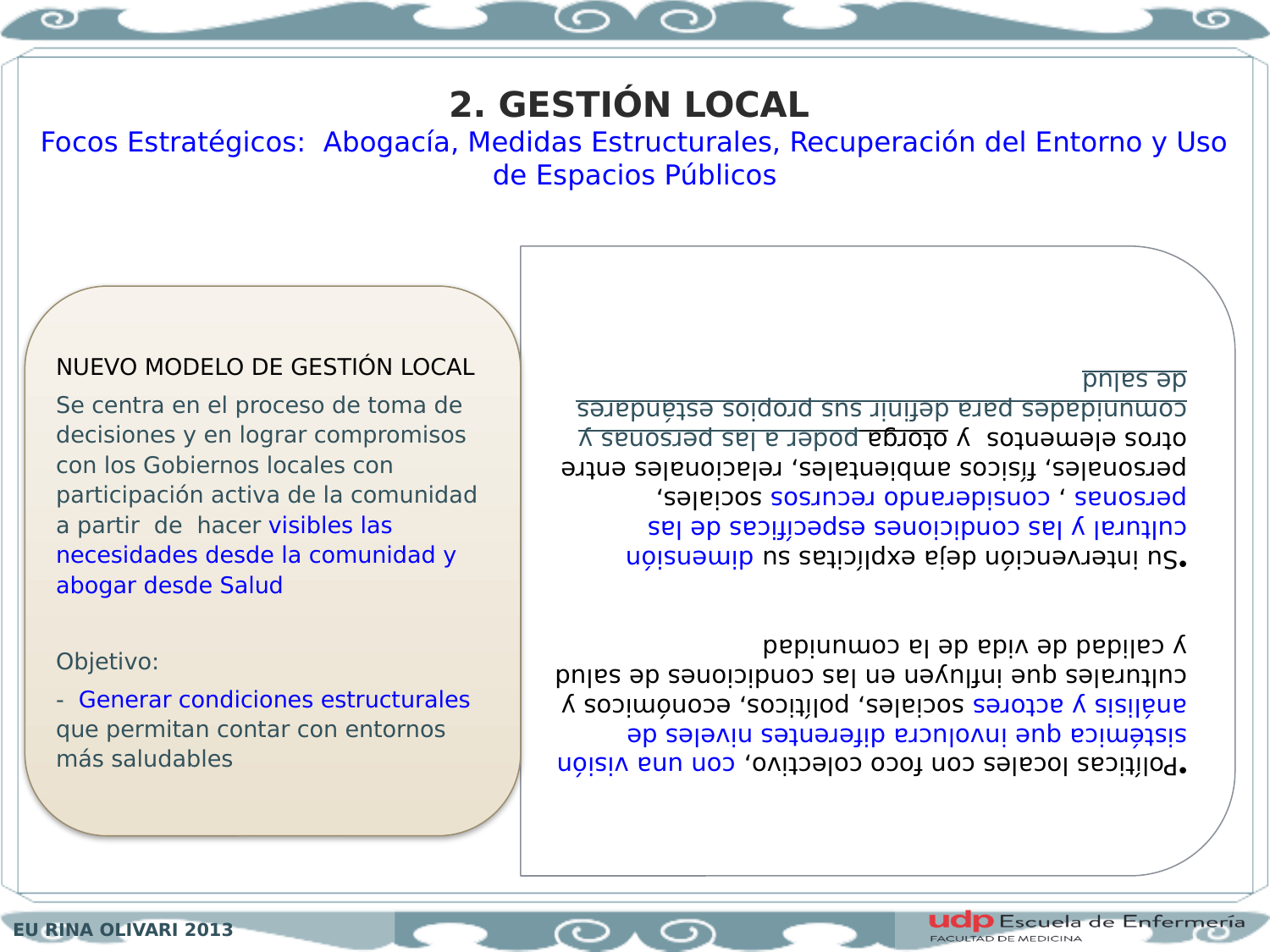

# 2. GESTIÓN LOCAL Focos Estratégicos:  Abogacía, Medidas Estructurales, Recuperación del Entorno y Uso de Espacios Públicos
Políticas locales con foco colectivo, con una visión sistémica que involucra diferentes niveles de análisis y actores sociales, políticos, económicos y culturales que influyen en las condiciones de salud y calidad de vida de la comunidad

Su intervención deja explícitas su dimensión cultural y las condiciones específicas de las personas , considerando recursos sociales, personales, físicos ambientales, relacionales entre otros elementos  y otorga poder a las personas y comunidades para definir sus propios estándares de salud

NUEVO MODELO DE GESTIÓN LOCAL
Se centra en el proceso de toma de decisiones y en lograr compromisos con los Gobiernos locales con participación activa de la comunidad a partir  de  hacer visibles las necesidades desde la comunidad y abogar desde Salud

Objetivo:
-  Generar condiciones estructurales que permitan contar con entornos más saludables
EU RINA OLIVARI 2013